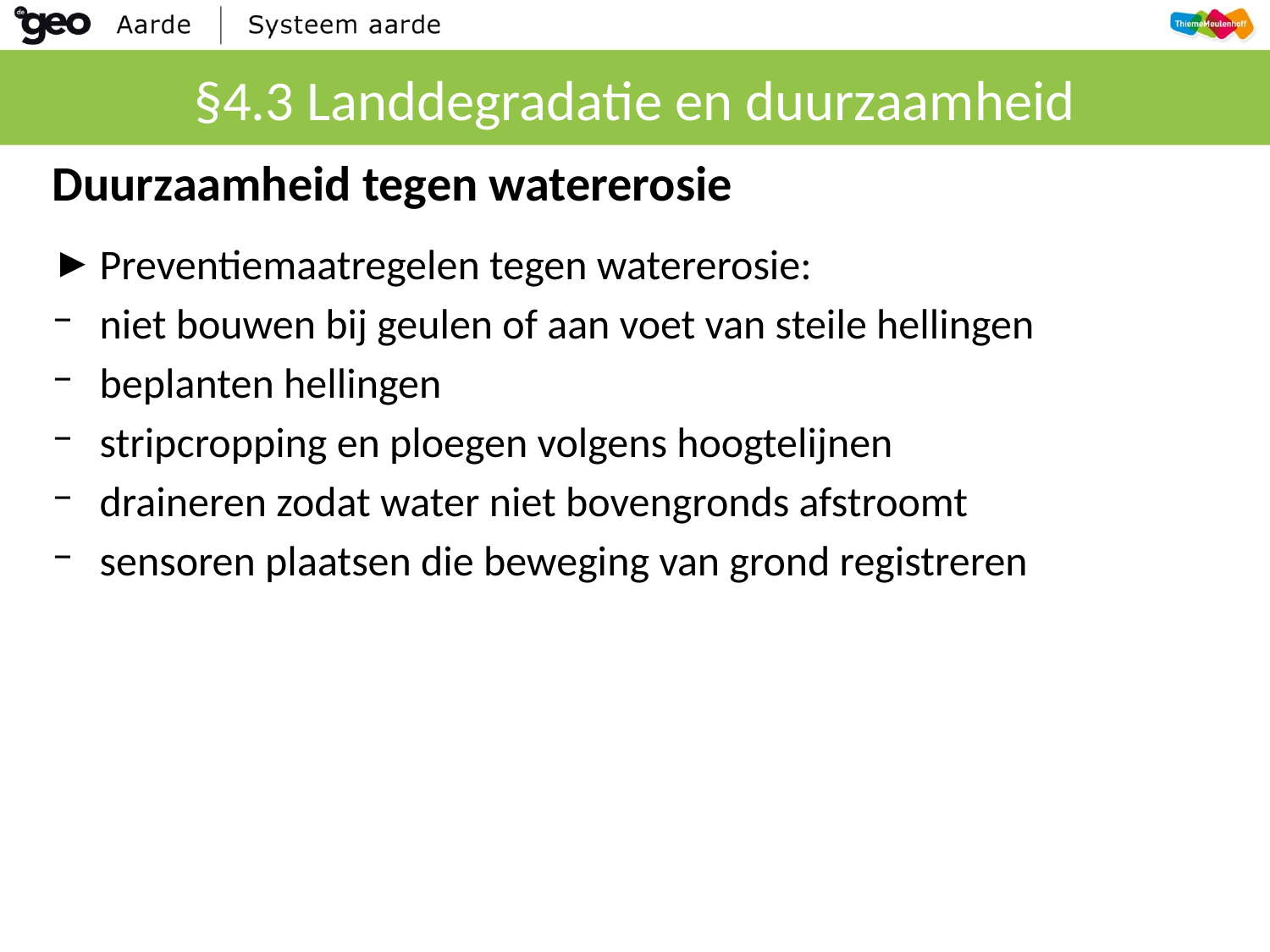

# §4.3 Landdegradatie en duurzaamheid
Duurzaamheid tegen watererosie
Preventiemaatregelen tegen watererosie:
niet bouwen bij geulen of aan voet van steile hellingen
beplanten hellingen
stripcropping en ploegen volgens hoogtelijnen
draineren zodat water niet bovengronds afstroomt
sensoren plaatsen die beweging van grond registreren